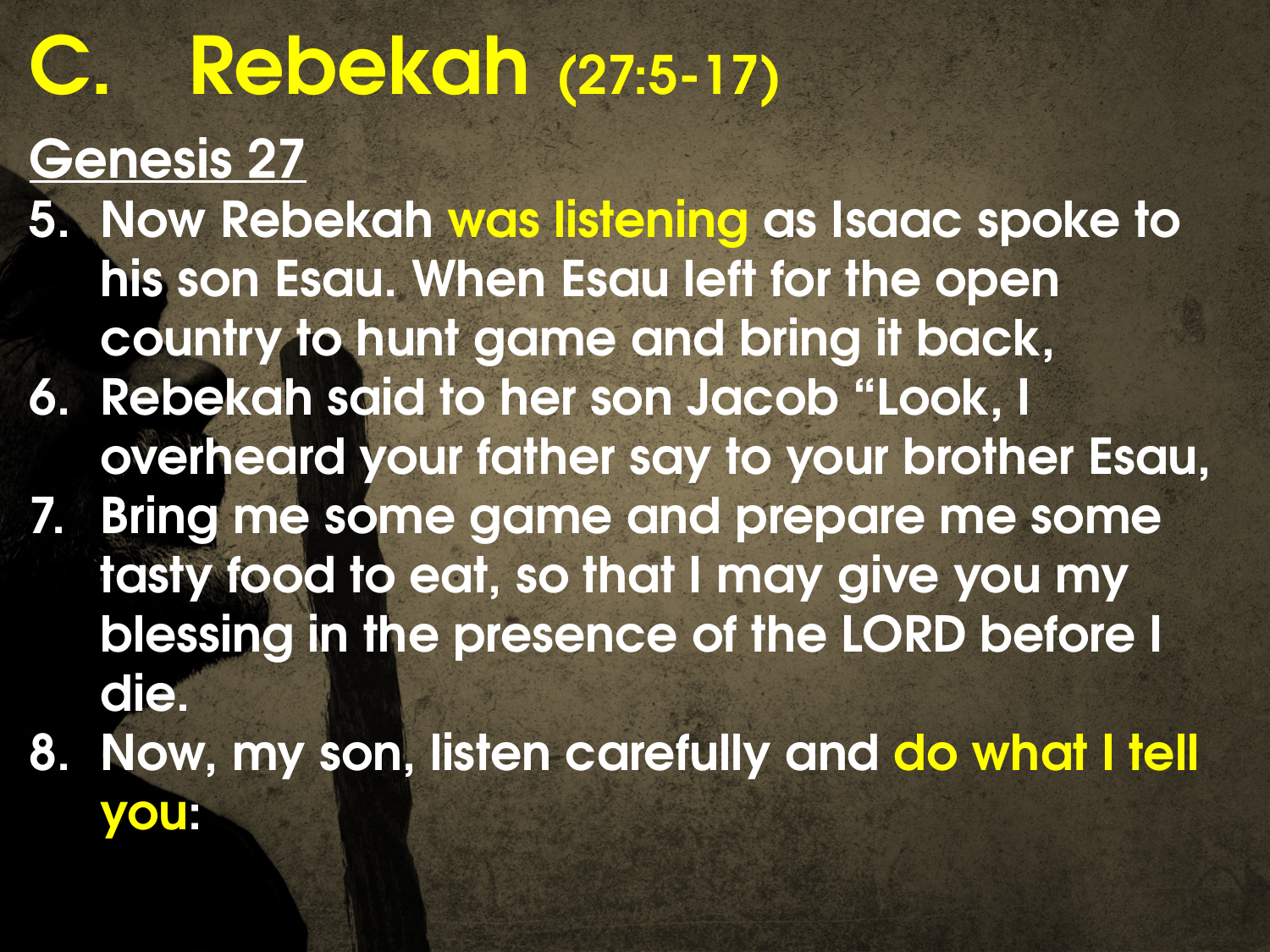

Rebekah (27:5-17)

Genesis 27
Now Rebekah was listening as Isaac spoke to his son Esau. When Esau left for the open country to hunt game and bring it back,
Rebekah said to her son Jacob “Look, I overheard your father say to your brother Esau,
Bring me some game and prepare me some tasty food to eat, so that I may give you my blessing in the presence of the LORD before I die.
Now, my son, listen carefully and do what I tell you: